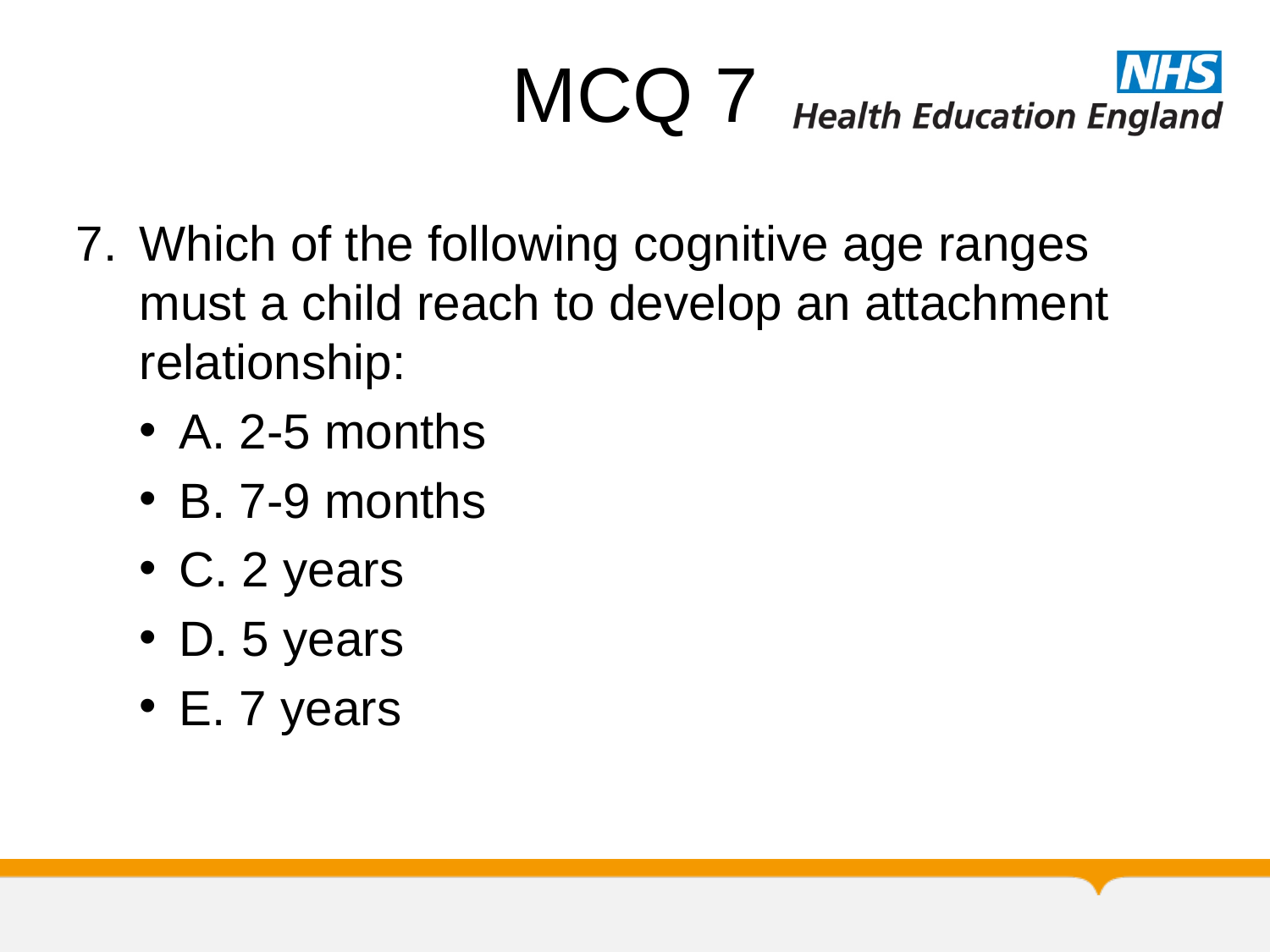

# MCQ 7
Which of the following cognitive age ranges must a child reach to develop an attachment relationship:
A. 2-5 months
B. 7-9 months
C. 2 years
D. 5 years
E. 7 years